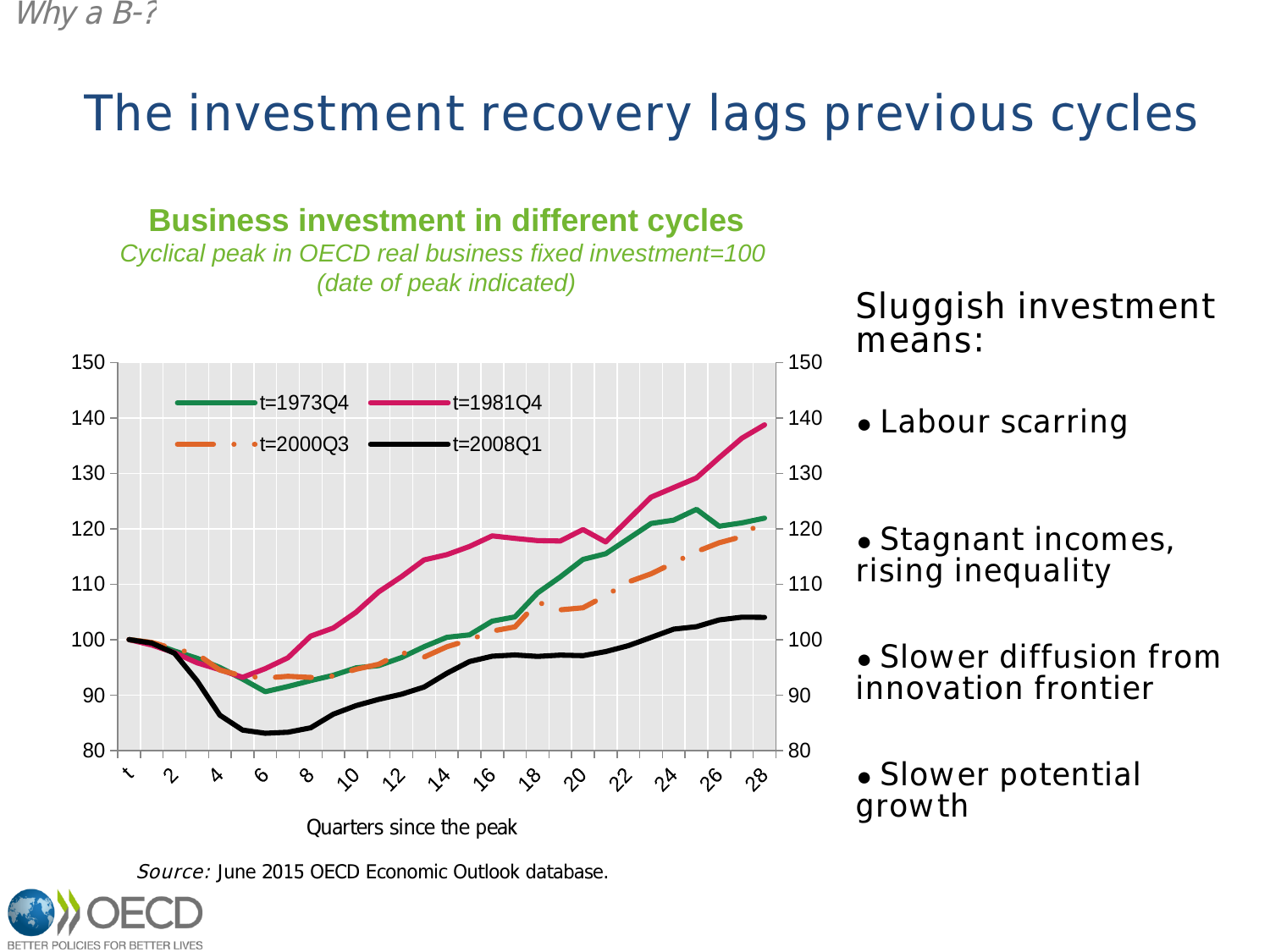

Why a B-?
The investment recovery lags previous cycles
Business investment in different cycles
Cyclical peak in OECD real business fixed investment=100
(date of peak indicated)
Sluggish investment means:
● Labour scarring
● Stagnant incomes, rising inequality
● Slower diffusion from innovation frontier
● Slower potential growth

### Chart

| Category | t=1973Q4 | t=1981Q4 | t=2000Q3 | t=2008Q1 |
|---|---|---|---|---|
| t | 100.0 | 100.0 | 100.0 | 100.0 |
| 1 | 99.42467 | 99.01577 | 99.4942 | 99.38133 |
| 2 | 97.94578 | 97.64432 | 98.32171 | 97.53922 |
| 3 | 96.63018 | 95.80927 | 97.40321 | 92.55393 |
| 4 | 94.97774 | 94.57285 | 94.50679 | 86.37318 |
| 5 | 92.89068 | 93.19489 | 93.45522 | 83.69164 |
| 6 | 90.60968 | 94.76208 | 93.07627 | 83.11195 |
| 7 | 91.54644 | 96.7314 | 93.38969 | 83.30511 |
| 8 | 92.60235 | 100.6284 | 93.18179 | 84.09267 |
| 9 | 93.56208 | 102.103 | 93.43013 | 86.55297 |
| 10 | 94.90668 | 104.9355 | 94.65643 | 88.09663 |
| 11 | 95.31545 | 108.6212 | 95.55529 | 89.23003 |
| 12 | 96.76235 | 111.3569 | 97.66621 | 90.14793 |
| 13 | 98.71804 | 114.3871 | 96.8427 | 91.45248 |
| 14 | 100.4122 | 115.3253 | 98.71379 | 93.92699 |
| 15 | 100.8611 | 116.8068 | 99.95727 | 96.04265 |
| 16 | 103.3313 | 118.719 | 101.5423 | 97.01302 |
| 17 | 104.0881 | 118.2697 | 102.2923 | 97.23049 |
| 18 | 108.4255 | 117.8656 | 106.7668 | 96.97531 |
| 19 | 111.3182 | 117.7917 | 105.3815 | 97.2031 |
| 20 | 114.4757 | 119.8616 | 105.7522 | 97.11127 |
| 21 | 115.4951 | 117.6217 | 107.9483 | 97.83684 |
| 22 | 118.2118 | 121.667 | 110.4072 | 98.90874 |
| 23 | 120.9475 | 125.7013 | 111.8759 | 100.4001 |
| 24 | 121.5545 | 127.4287 | 113.8691 | 101.8896 |
| 25 | 123.5054 | 129.1711 | 115.8735 | 102.3355 |
| 26 | 120.4552 | 132.8075 | 117.4781 | 103.5519 |
| 27 | 121.057 | 136.3354 | 118.5817 | 104.046 |
| 28 | 121.9154 | 138.7414 | 121.6206 | 104.0065 |
Source: June 2015 OECD Economic Outlook database.